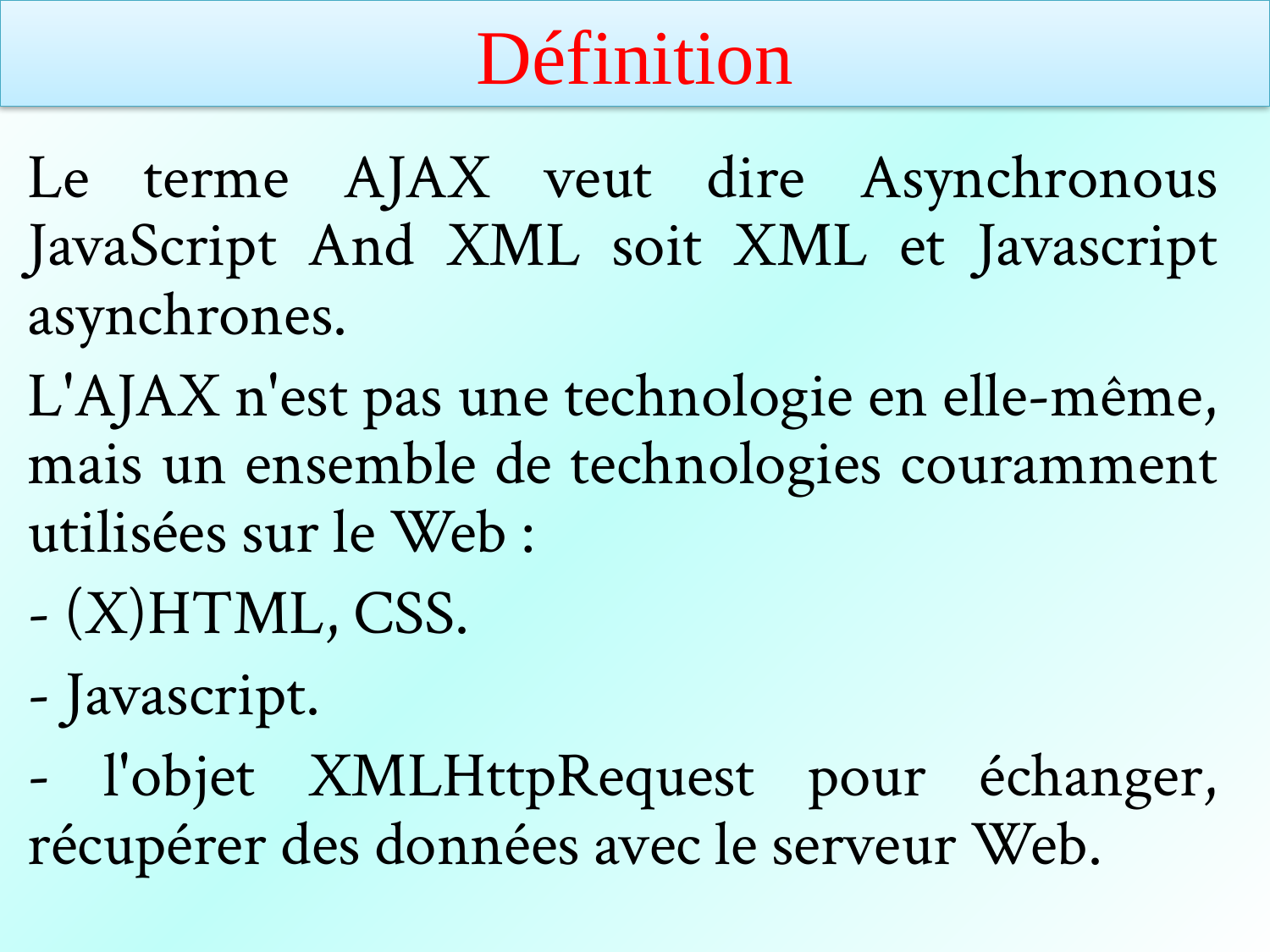

# Définition
Le terme AJAX veut dire Asynchronous JavaScript And XML soit XML et Javascript asynchrones.
L'AJAX n'est pas une technologie en elle-même, mais un ensemble de technologies couramment utilisées sur le Web :
- (X)HTML, CSS.
- Javascript.
- l'objet XMLHttpRequest pour échanger, récupérer des données avec le serveur Web.